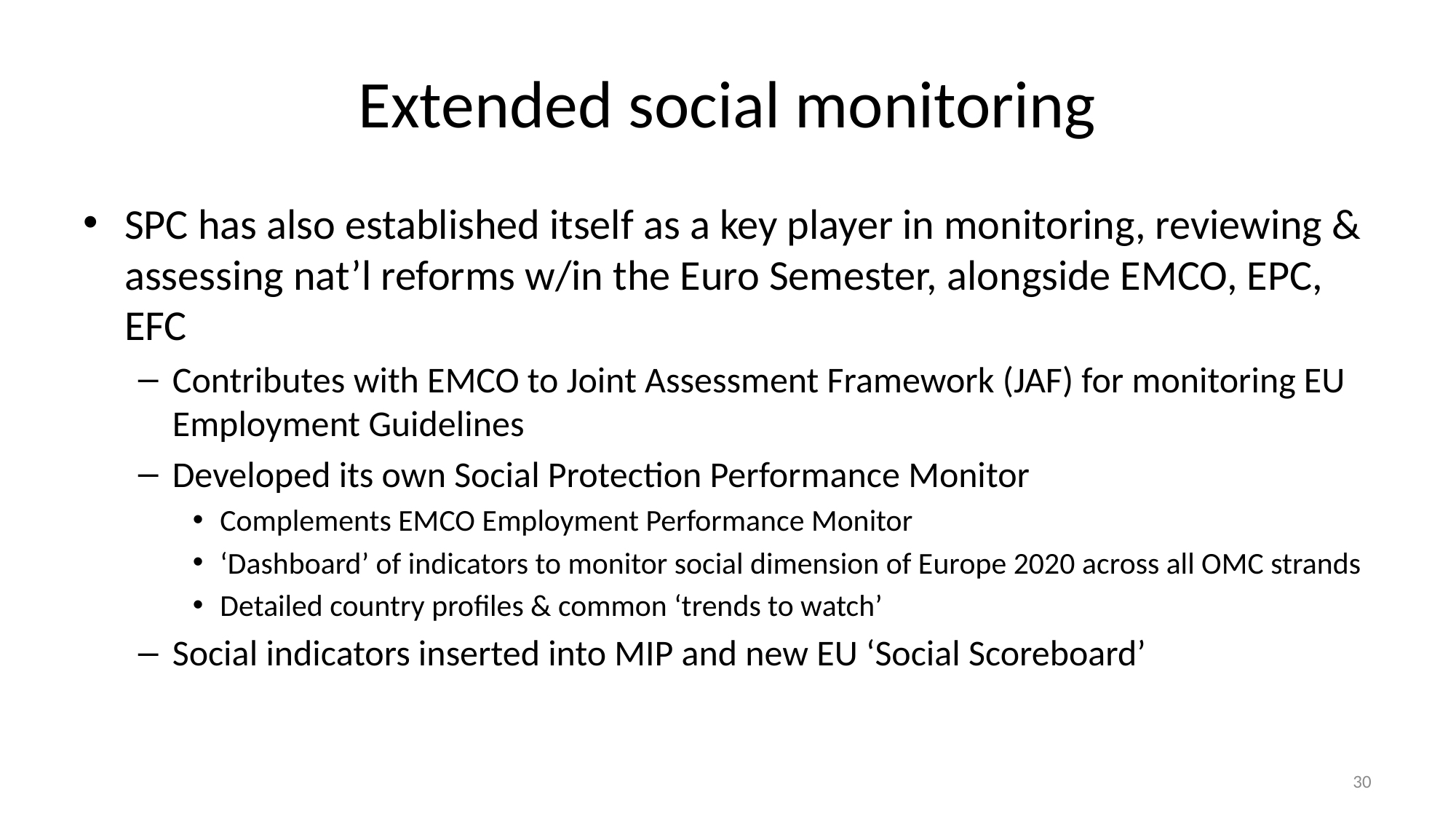

# Extended social monitoring
SPC has also established itself as a key player in monitoring, reviewing & assessing nat’l reforms w/in the Euro Semester, alongside EMCO, EPC, EFC
Contributes with EMCO to Joint Assessment Framework (JAF) for monitoring EU Employment Guidelines
Developed its own Social Protection Performance Monitor
Complements EMCO Employment Performance Monitor
‘Dashboard’ of indicators to monitor social dimension of Europe 2020 across all OMC strands
Detailed country profiles & common ‘trends to watch’
Social indicators inserted into MIP and new EU ‘Social Scoreboard’

30